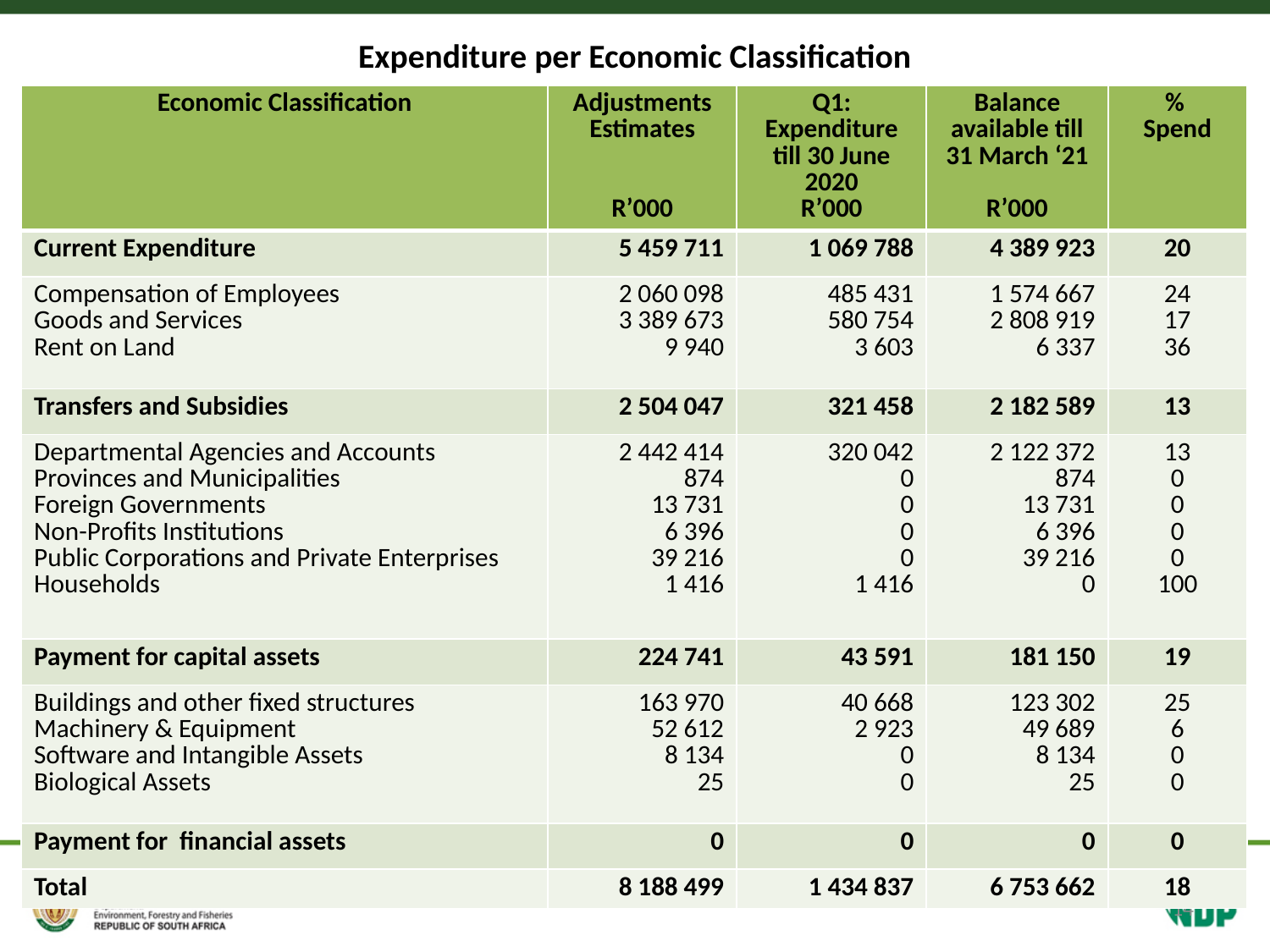

# Expenditure per Economic Classification
| Economic Classification | Adjustments Estimates R’000 | Q1: Expenditure till 30 June 2020 R’000 | Balance available till 31 March ‘21 R’000 | % Spend |
| --- | --- | --- | --- | --- |
| Current Expenditure | 5 459 711 | 1 069 788 | 4 389 923 | 20 |
| Compensation of Employees Goods and Services Rent on Land | 2 060 098 3 389 673 9 940 | 485 431 580 754 3 603 | 1 574 667 2 808 919 6 337 | 24 17 36 |
| Transfers and Subsidies | 2 504 047 | 321 458 | 2 182 589 | 13 |
| Departmental Agencies and Accounts Provinces and Municipalities Foreign Governments Non-Profits Institutions Public Corporations and Private Enterprises Households | 2 442 414 874 13 731 6 396 39 216 1 416 | 320 042 0 0 0 0 1 416 | 2 122 372 874 13 731 6 396 39 216 0 | 13 0 0 0 0 100 |
| Payment for capital assets | 224 741 | 43 591 | 181 150 | 19 |
| Buildings and other fixed structures Machinery & Equipment Software and Intangible Assets Biological Assets | 163 970 52 612 8 134 25 | 40 668 2 923 0 0 | 123 302 49 689 8 134 25 | 25 6 0 0 |
| Payment for financial assets | 0 | 0 | 0 | 0 |
| Total | 8 188 499 | 1 434 837 | 6 753 662 | 18 |
14